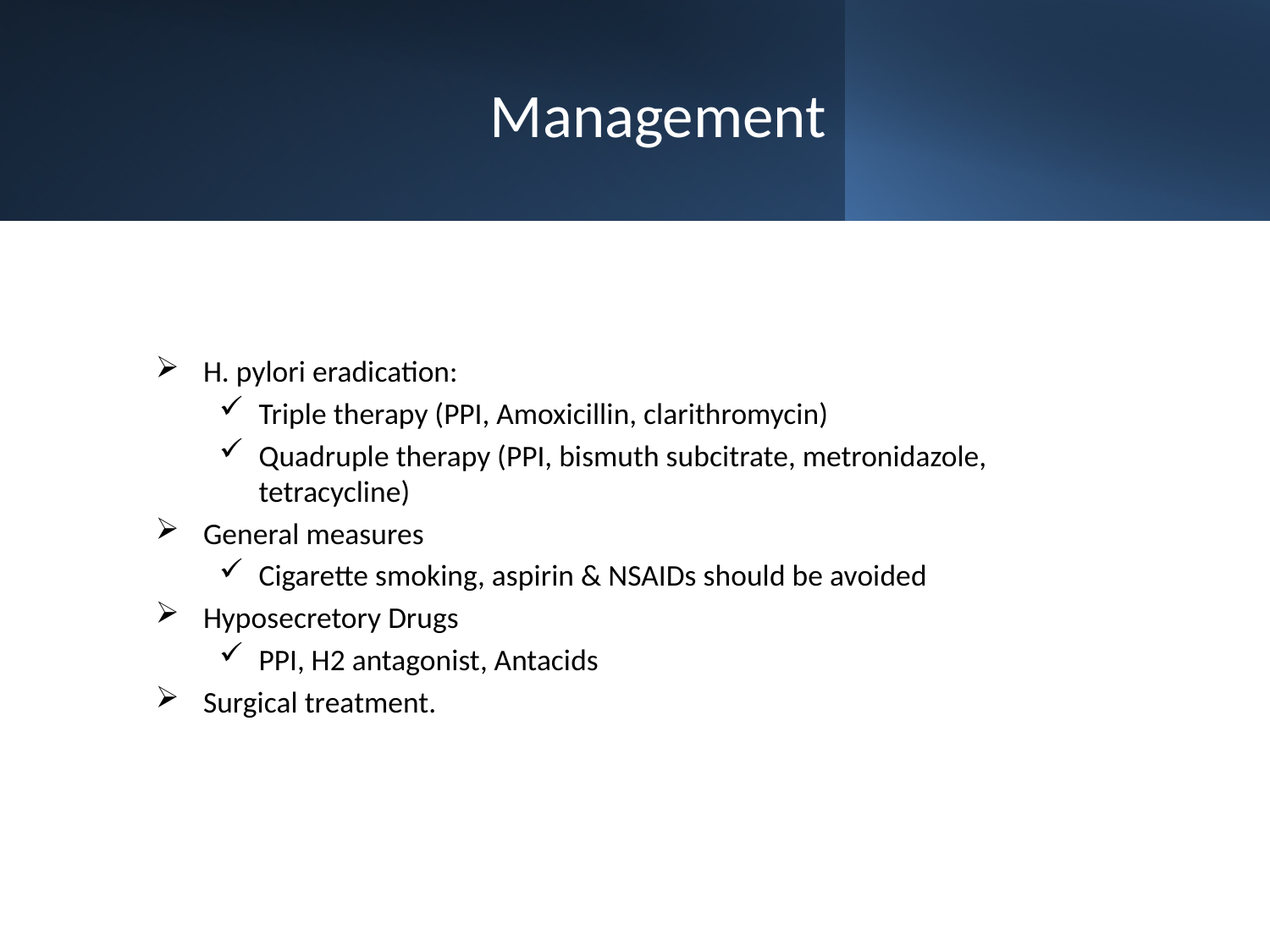

# Management
H. pylori eradication:
Triple therapy (PPI, Amoxicillin, clarithromycin)
Quadruple therapy (PPI, bismuth subcitrate, metronidazole, tetracycline)
General measures
Cigarette smoking, aspirin & NSAIDs should be avoided
Hyposecretory Drugs
PPI, H2 antagonist, Antacids
Surgical treatment.